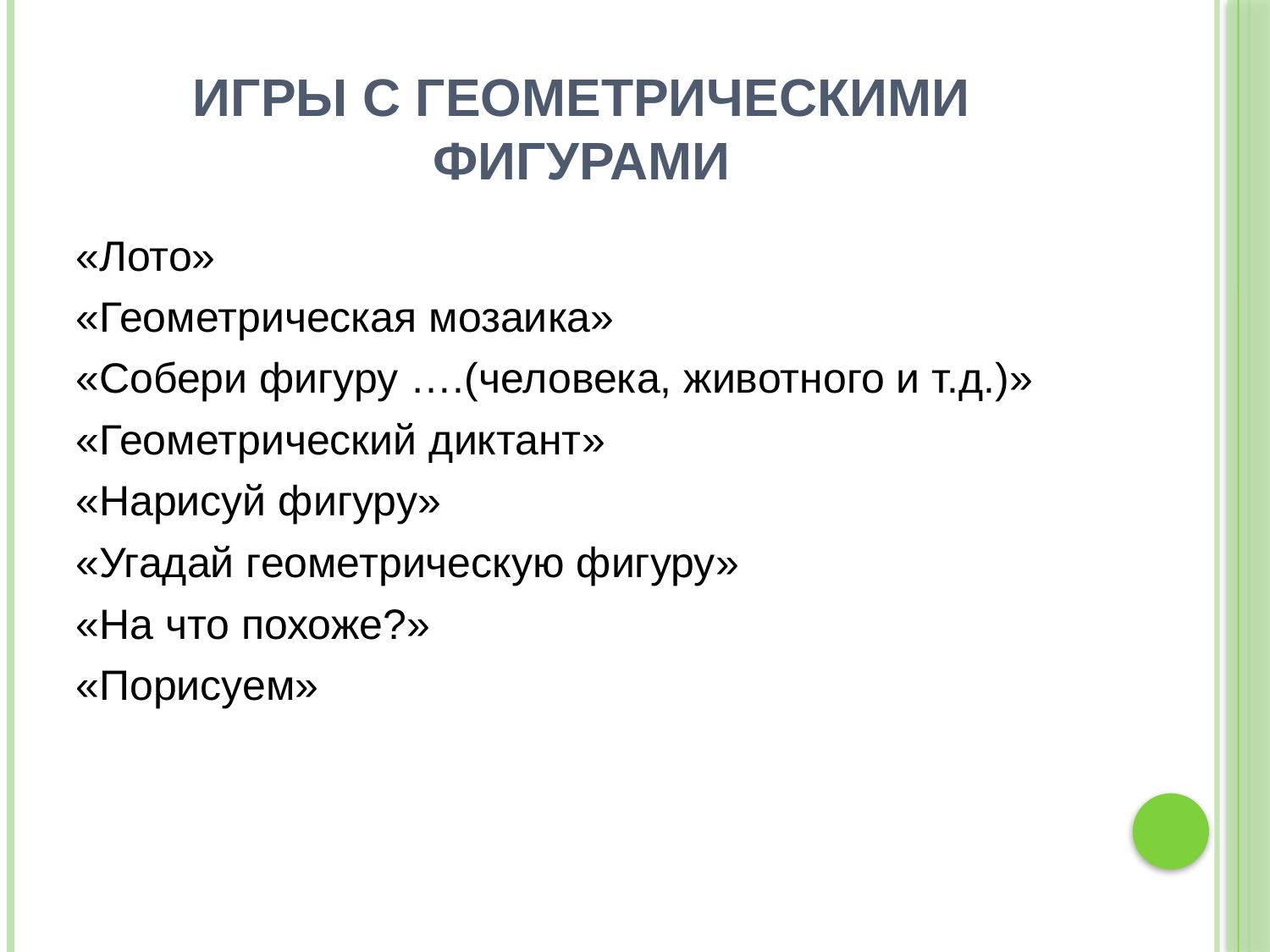

# Игры с геометрическими фигурами
«Лото»
«Геометрическая мозаика»
«Собери фигуру ….(человека, животного и т.д.)»
«Геометрический диктант»
«Нарисуй фигуру»
«Угадай геометрическую фигуру»
«На что похоже?»
«Порисуем»